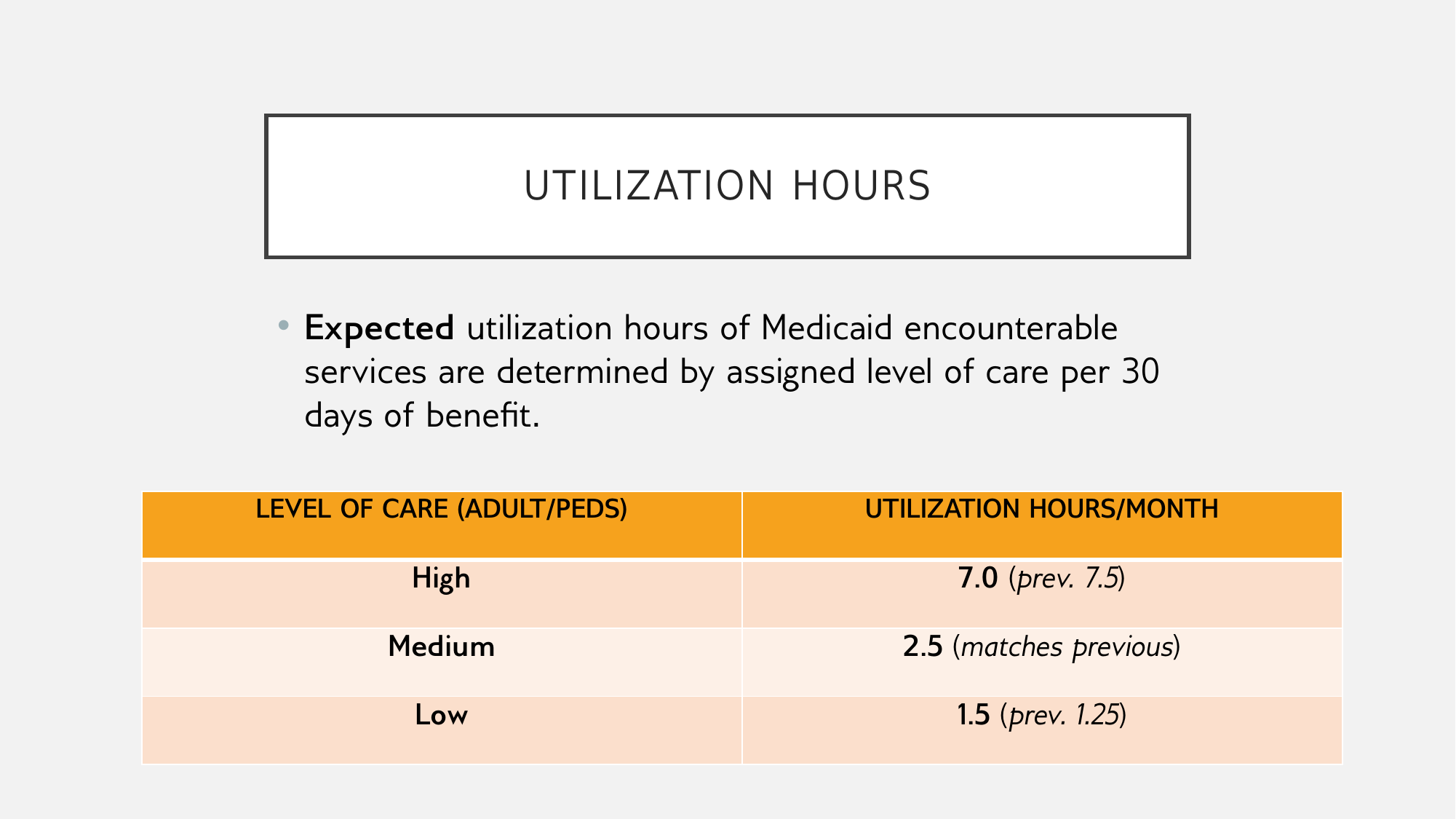

# Utilization hours
Expected utilization hours of Medicaid encounterable services are determined by assigned level of care per 30 days of benefit.

| LEVEL OF CARE (ADULT/PEDS) | UTILIZATION HOURS/MONTH |
| --- | --- |
| High | 7.0 (prev. 7.5) |
| Medium | 2.5 (matches previous) |
| Low | 1.5 (prev. 1.25) |